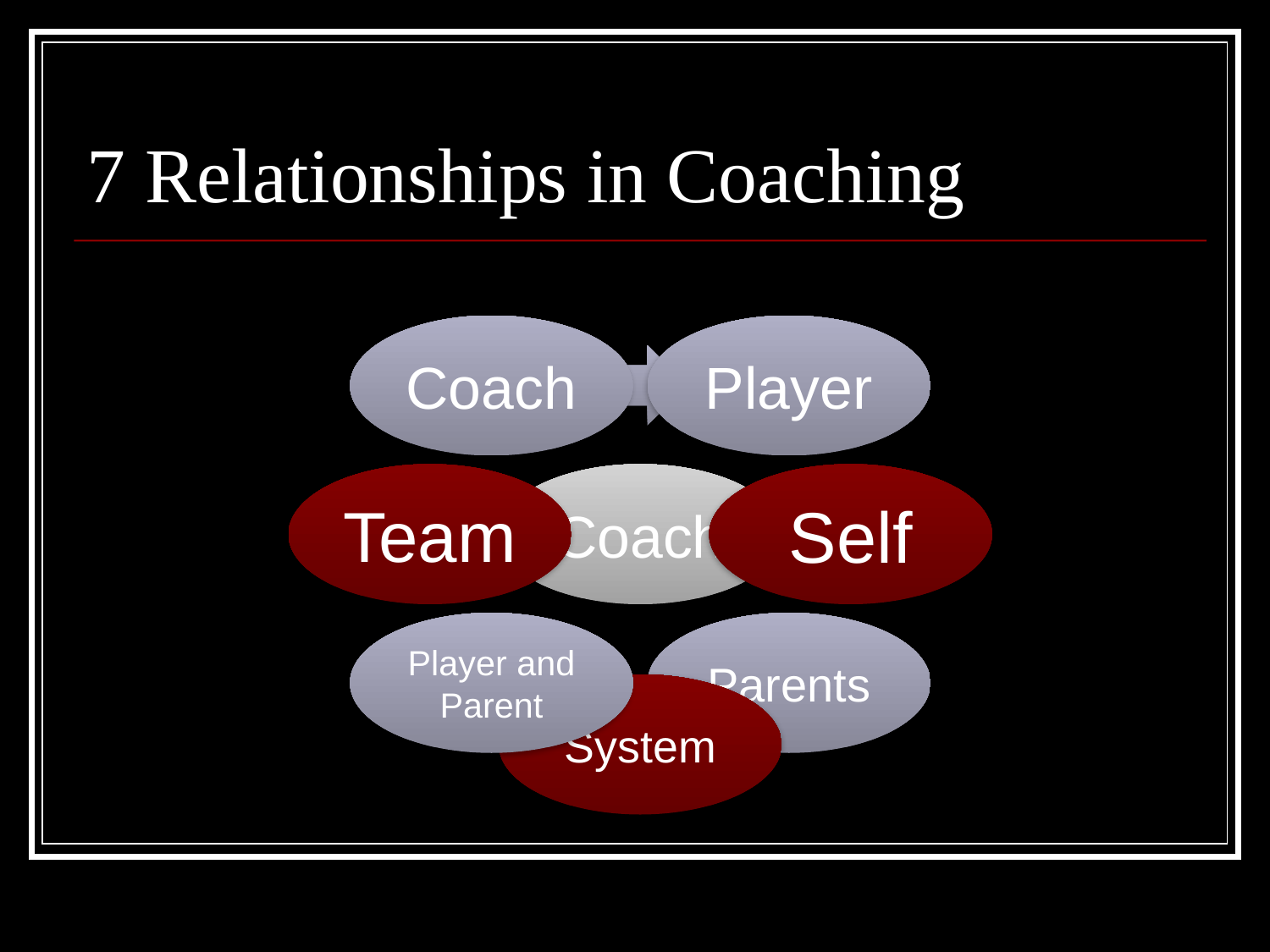

# 7 Relationships in Coaching
Coach
Player
Self
Parents
System
Player and Parent
Team
Coach